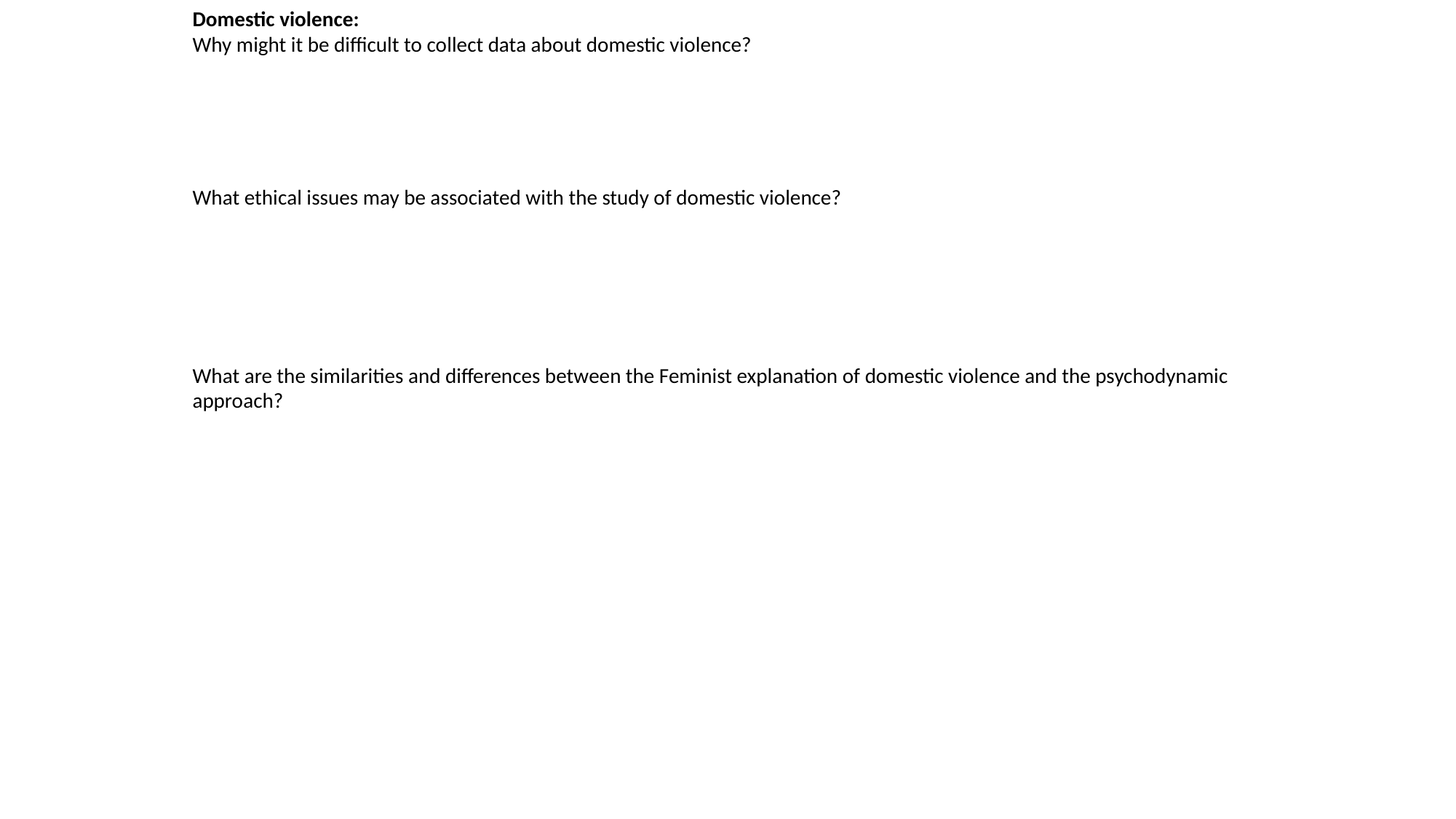

Domestic violence:
Why might it be difficult to collect data about domestic violence?

What ethical issues may be associated with the study of domestic violence?

What are the similarities and differences between the Feminist explanation of domestic violence and the psychodynamic approach?